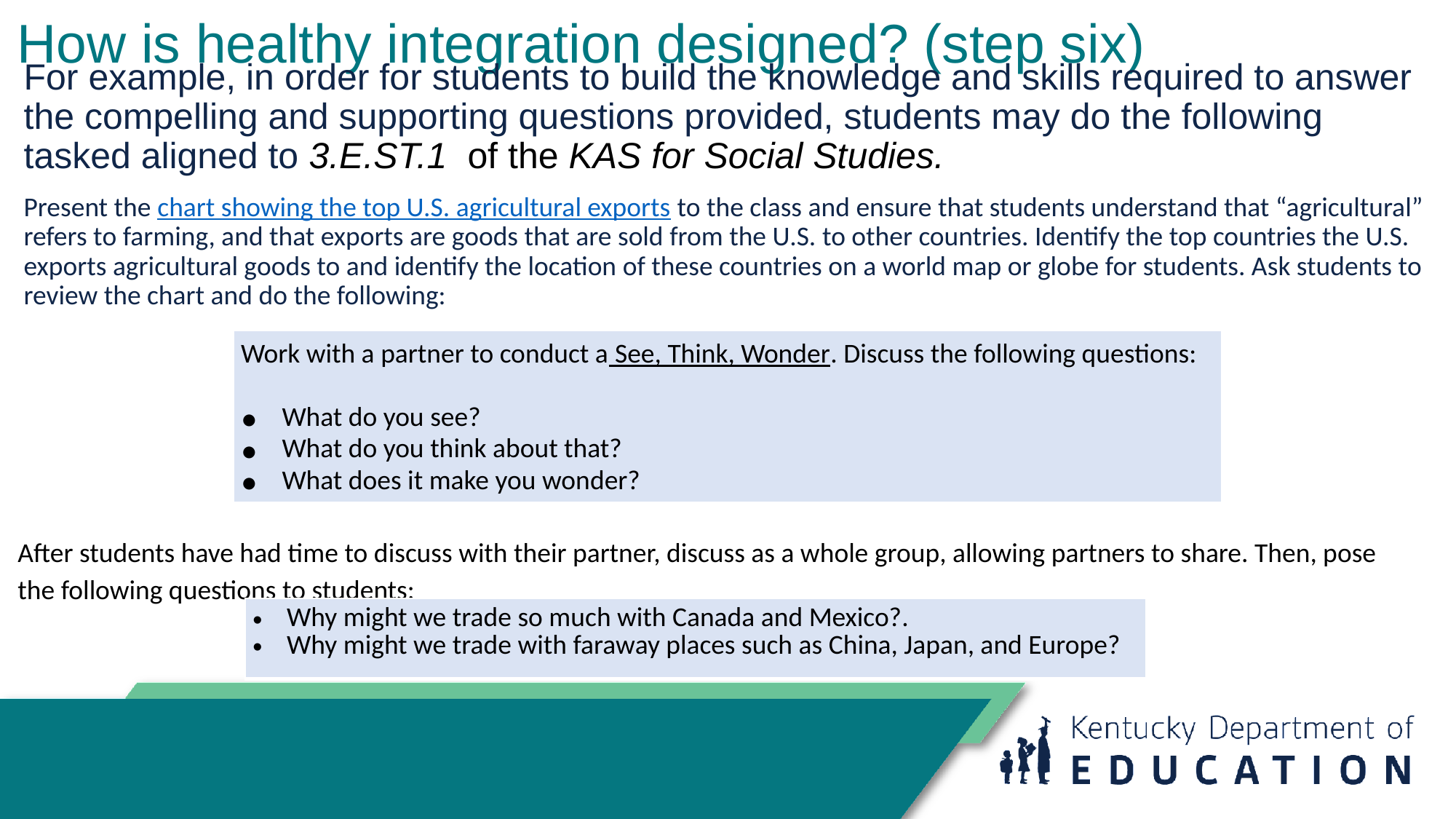

# How is healthy integration designed? (step six)
For example, in order for students to build the knowledge and skills required to answer the compelling and supporting questions provided, students may do the following tasked aligned to 3.E.ST.1  of the KAS for Social Studies.
Present the chart showing the top U.S. agricultural exports to the class and ensure that students understand that “agricultural” refers to farming, and that exports are goods that are sold from the U.S. to other countries. Identify the top countries the U.S. exports agricultural goods to and identify the location of these countries on a world map or globe for students. Ask students to review the chart and do the following:

| Work with a partner to conduct a See, Think, Wonder. Discuss the following questions:   What do you see? What do you think about that? What does it make you wonder? |
| --- |
After students have had time to discuss with their partner, discuss as a whole group, allowing partners to share. Then, pose the following questions to students:
| Why might we trade so much with Canada and Mexico?. Why might we trade with faraway places such as China, Japan, and Europe? |
| --- |